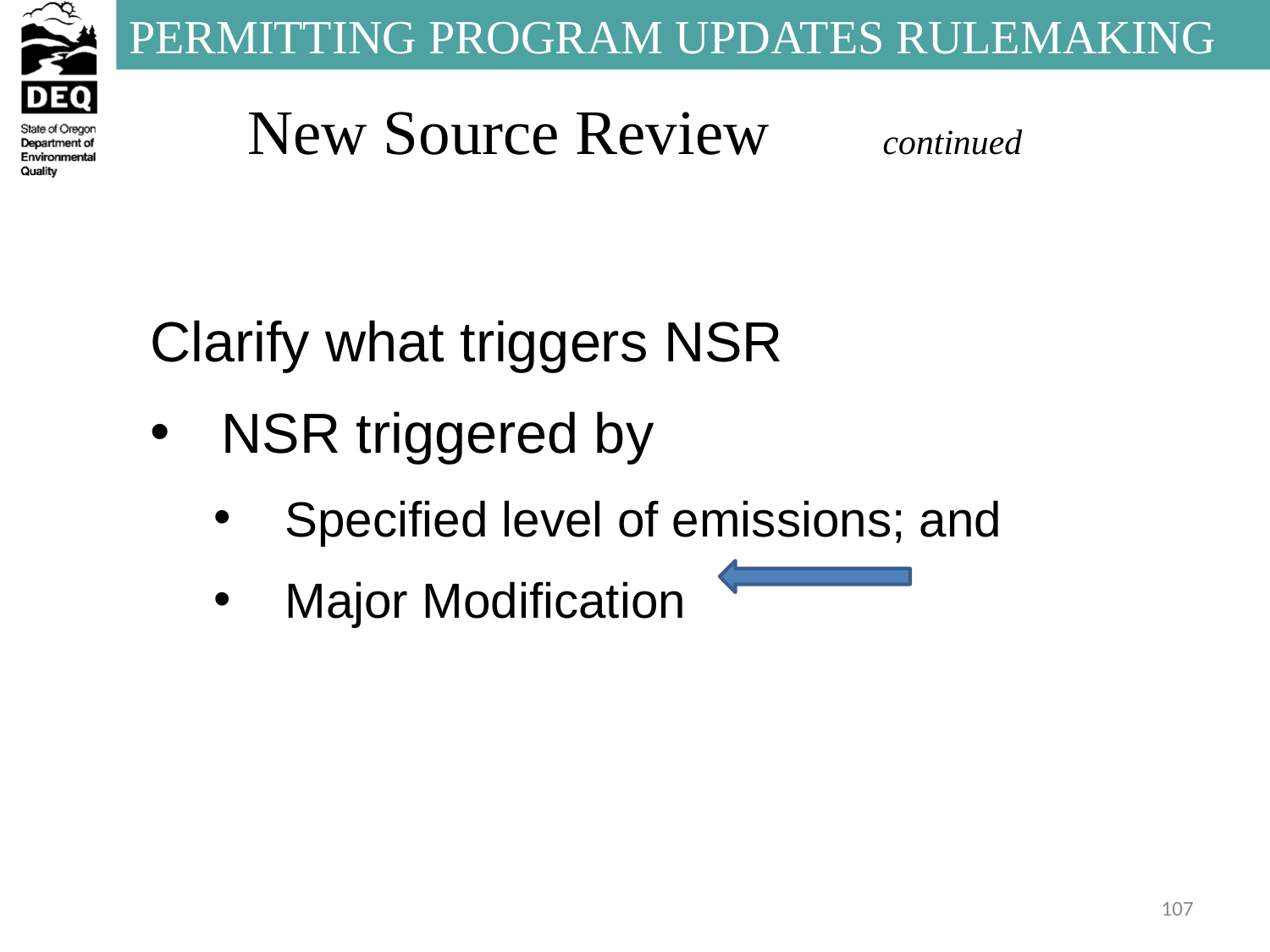

New Source Review	continued
Clarify what triggers NSR
NSR triggered by
Specified level of emissions; and
Major Modification

107